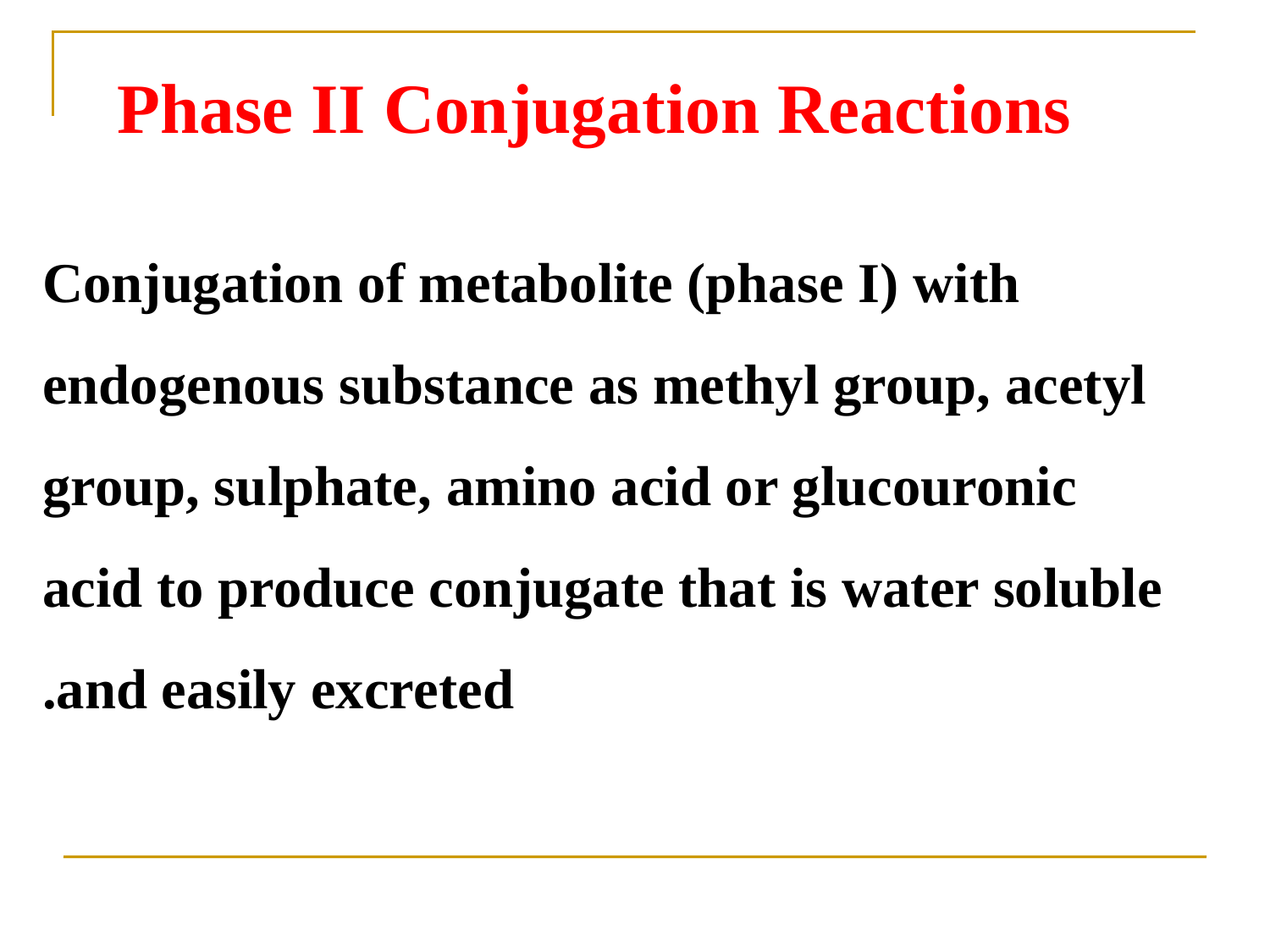

Phase II Conjugation Reactions
	Conjugation of metabolite (phase I) with endogenous substance as methyl group, acetyl group, sulphate, amino acid or glucouronic acid to produce conjugate that is water soluble and easily excreted.